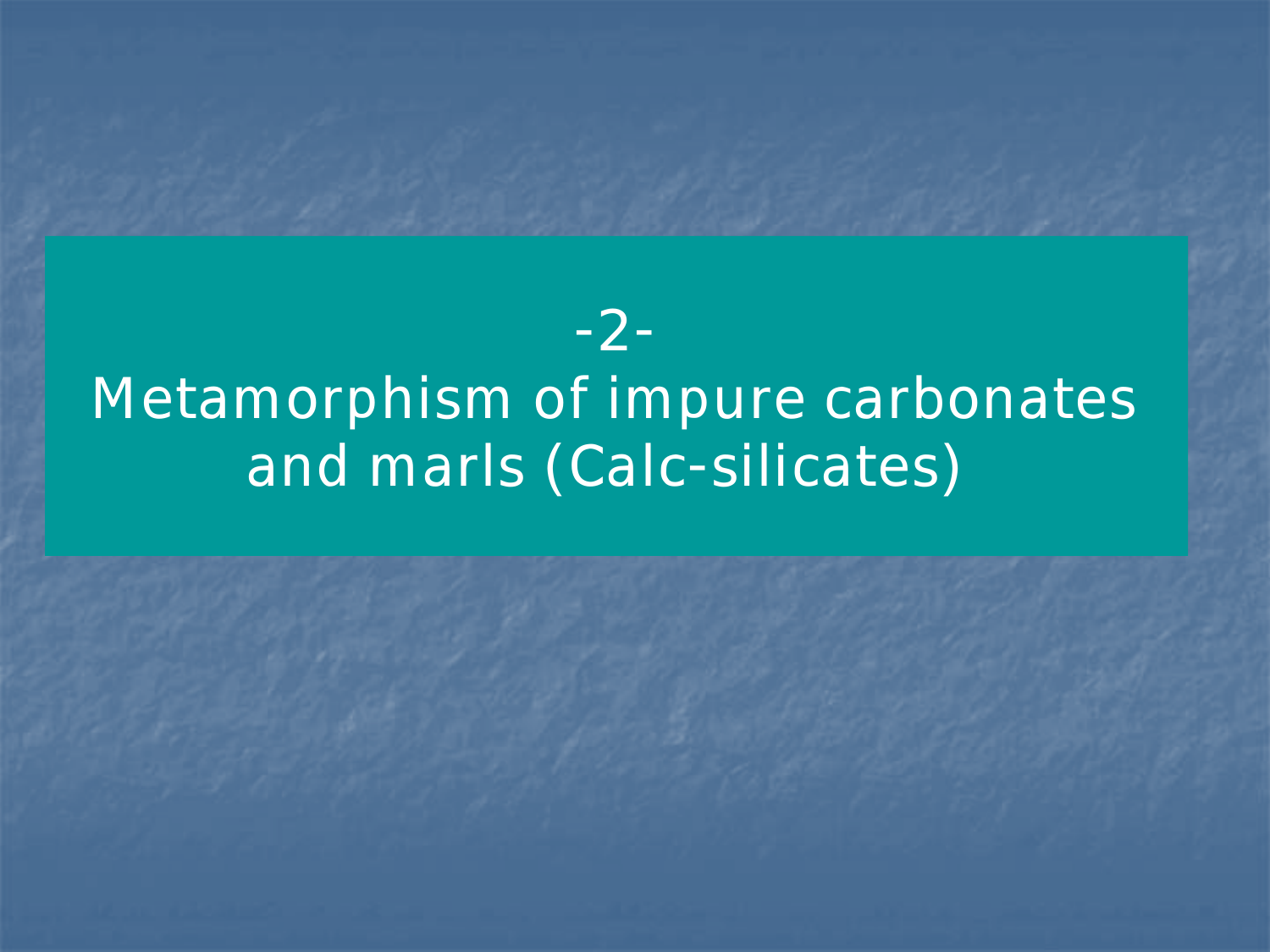

# -2- Metamorphism of impure carbonates and marls (Calc-silicates)